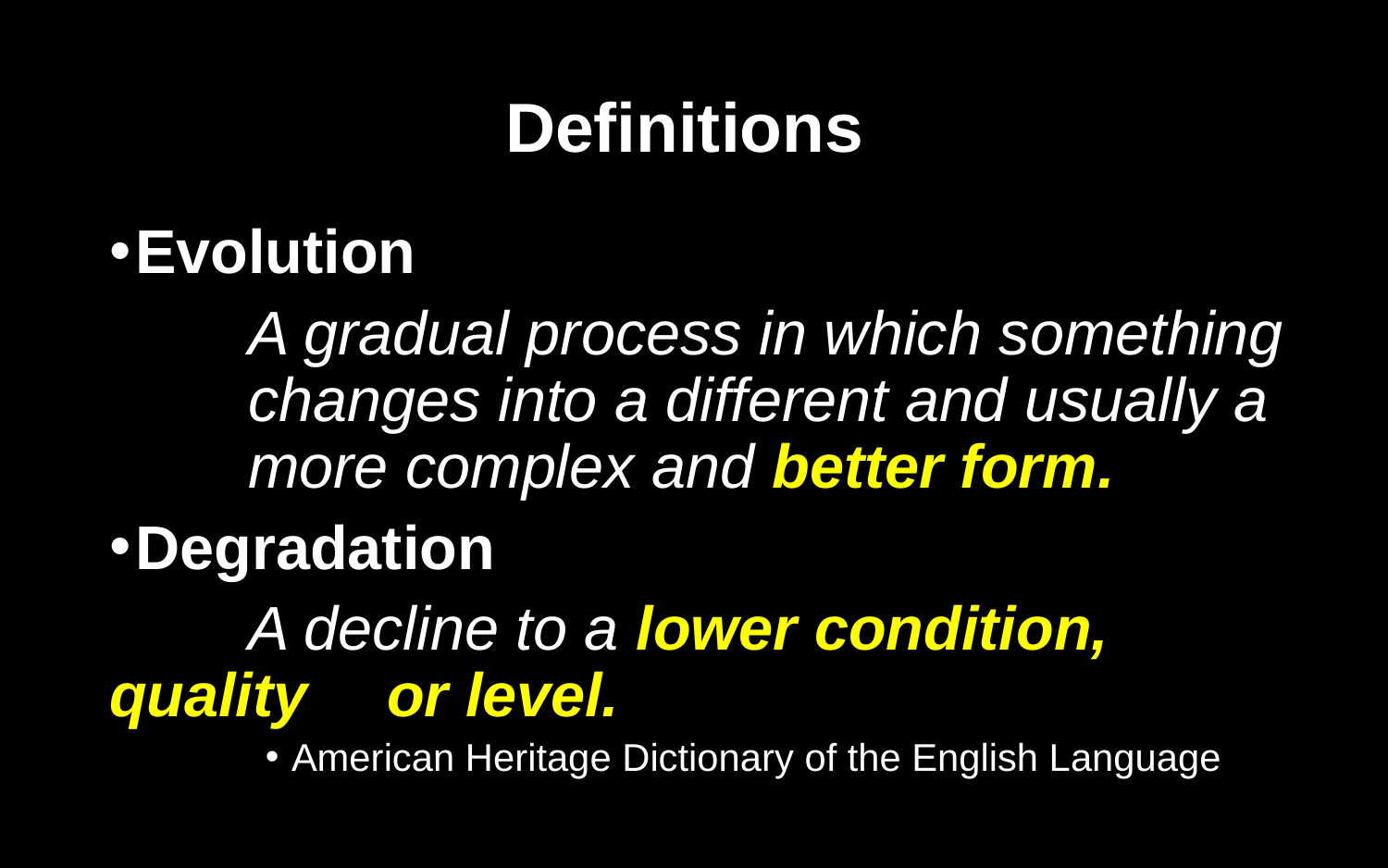

# Definitions
Evolution
	A gradual process in which something 	changes into a different and usually a 	more complex and better form.
Degradation
	A decline to a lower condition, quality 	or level.
American Heritage Dictionary of the English Language